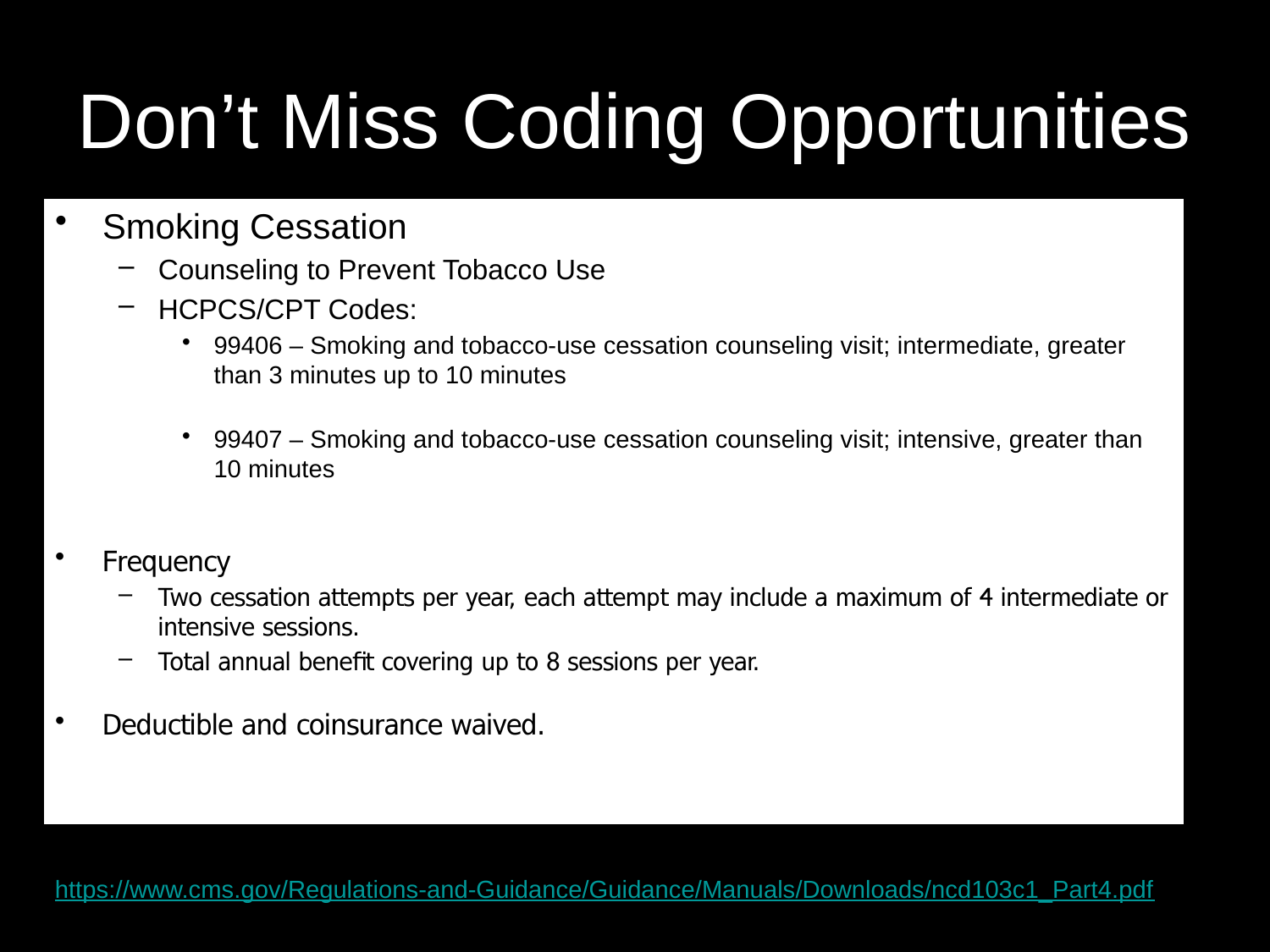

# Don’t Miss Coding Opportunities
Smoking Cessation
Counseling to Prevent Tobacco Use
HCPCS/CPT Codes:
99406 – Smoking and tobacco-use cessation counseling visit; intermediate, greater than 3 minutes up to 10 minutes
99407 – Smoking and tobacco-use cessation counseling visit; intensive, greater than 10 minutes

Frequency
Two cessation attempts per year, each attempt may include a maximum of 4 intermediate or intensive sessions.
Total annual benefit covering up to 8 sessions per year.

Deductible and coinsurance waived.

https://www.cms.gov/Regulations-and-Guidance/Guidance/Manuals/Downloads/ncd103c1_Part4.pdf